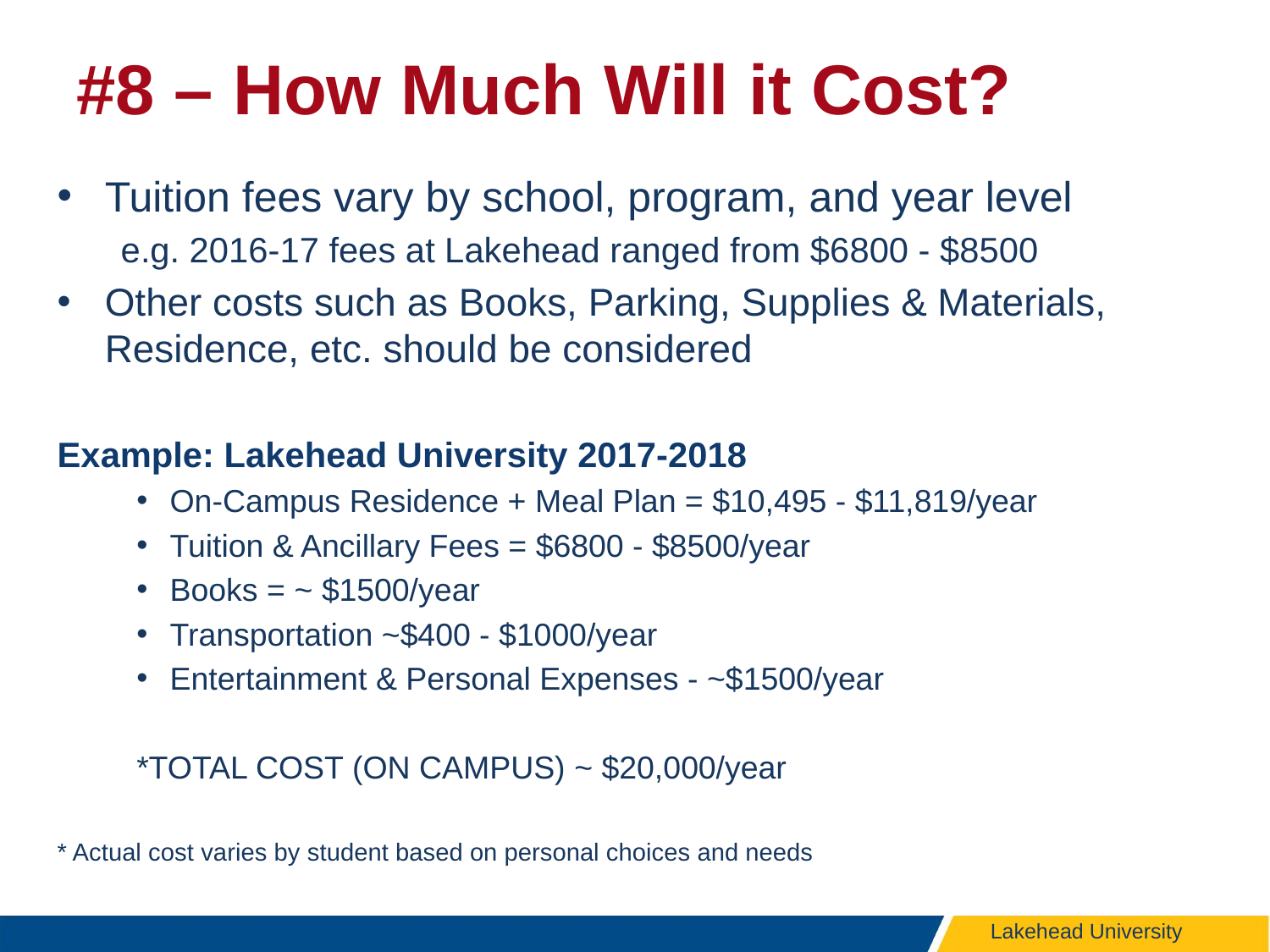

# #8 – How Much Will it Cost?
Tuition fees vary by school, program, and year level
e.g. 2016-17 fees at Lakehead ranged from $6800 - $8500
Other costs such as Books, Parking, Supplies & Materials, Residence, etc. should be considered

Example: Lakehead University 2017-2018
On-Campus Residence + Meal Plan = $10,495 - $11,819/year
Tuition & Ancillary Fees = $6800 - $8500/year
Books = ~ $1500/year
Transportation ~$400 - $1000/year
Entertainment & Personal Expenses - ~$1500/year

*TOTAL COST (ON CAMPUS) ~ $20,000/year

* Actual cost varies by student based on personal choices and needs